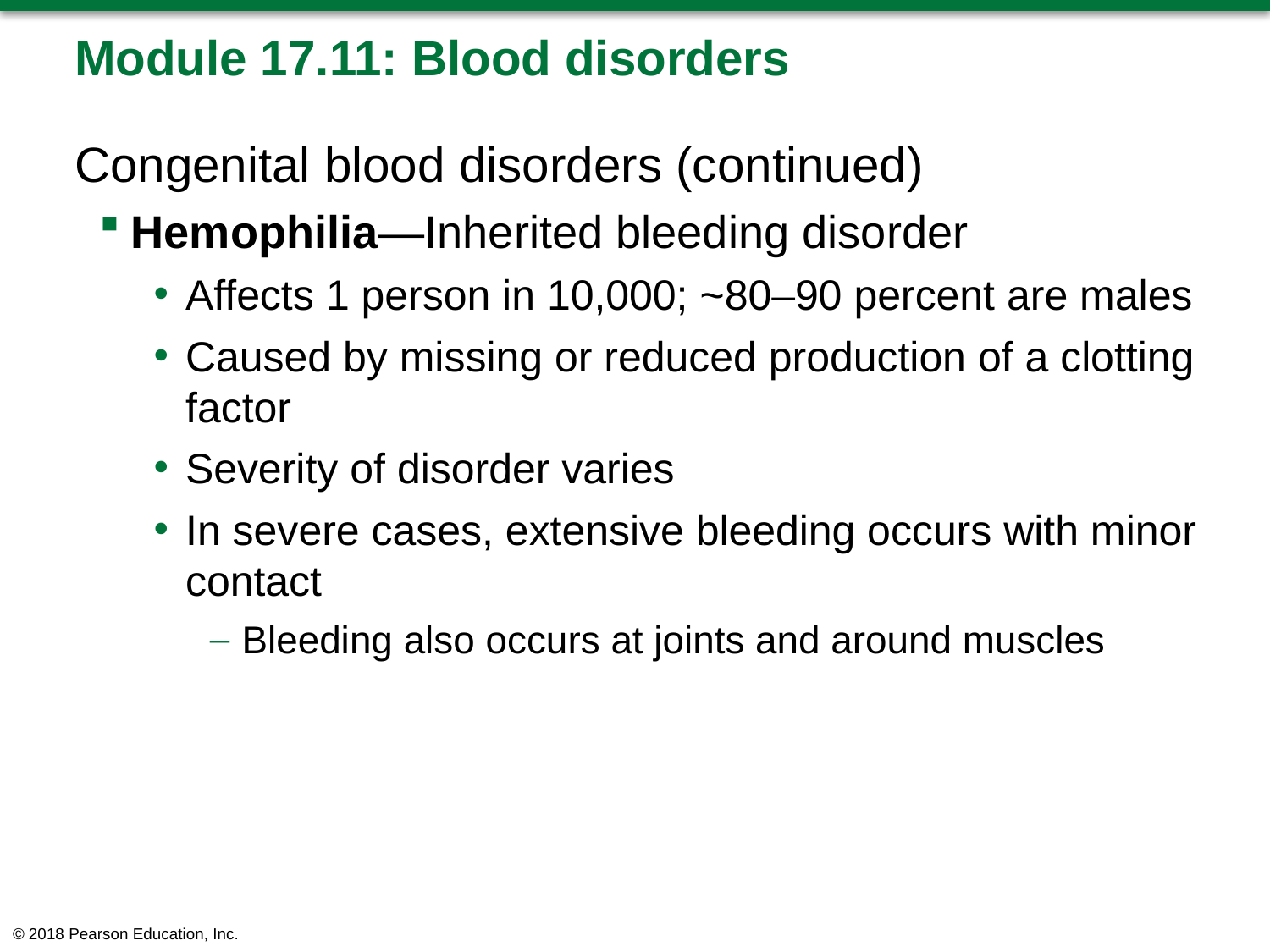

# Module 17.11: Blood disorders
Congenital blood disorders (continued)
Hemophilia—Inherited bleeding disorder
Affects 1 person in 10,000; ~80–90 percent are males
Caused by missing or reduced production of a clotting factor
Severity of disorder varies
In severe cases, extensive bleeding occurs with minor contact
Bleeding also occurs at joints and around muscles
© 2018 Pearson Education, Inc.